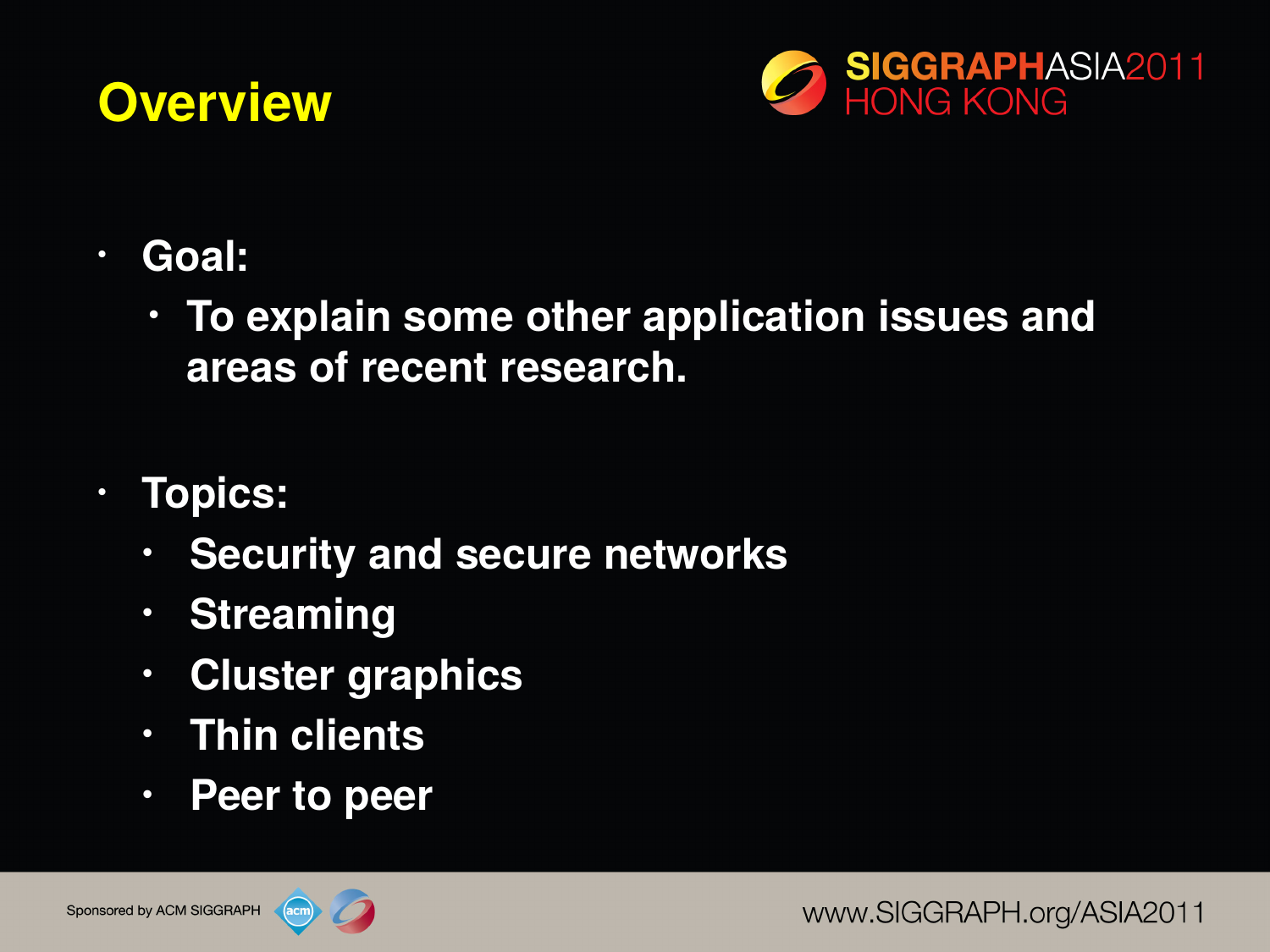

# Overview
Goal:
To explain some other application issues and areas of recent research.

Topics:
Security and secure networks
Streaming
Cluster graphics
Thin clients
Peer to peer